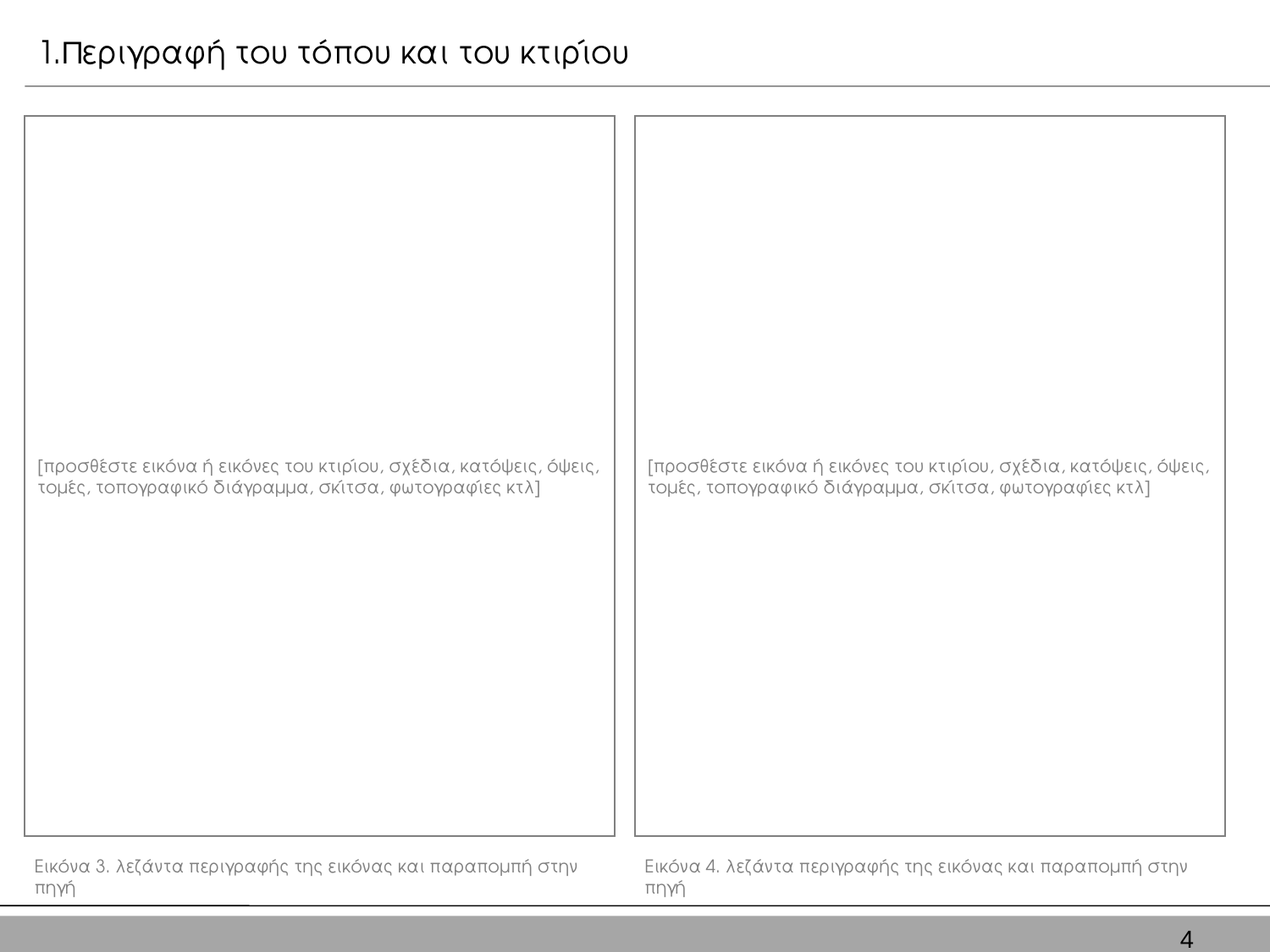

1.Περιγραφή του τόπου και του κτιρίου

[προσθέστε εικόνα ή εικόνες του κτιρίου, σχέδια, κατόψεις, όψεις, τομές, τοπογραφικό διάγραμμα, σκίτσα, φωτογραφίες κτλ]
[προσθέστε εικόνα ή εικόνες του κτιρίου, σχέδια, κατόψεις, όψεις, τομές, τοπογραφικό διάγραμμα, σκίτσα, φωτογραφίες κτλ]
Εικόνα 3. λεζάντα περιγραφής της εικόνας και παραπομπή στην πηγή
Εικόνα 4. λεζάντα περιγραφής της εικόνας και παραπομπή στην πηγή

4